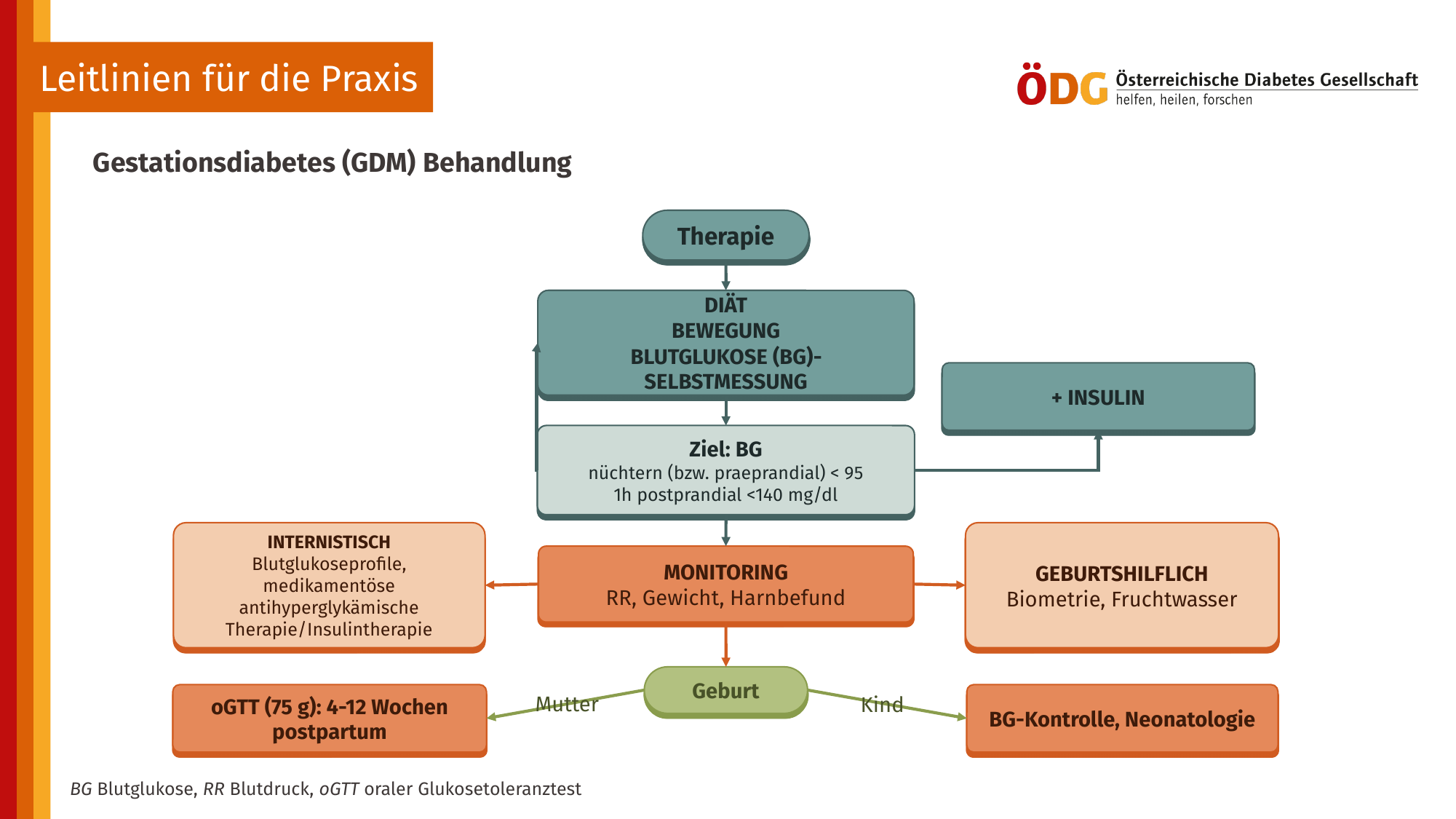

Gestationsdiabetes (GDM) Behandlung
Therapie
DIÄT
BEWEGUNG
BLUTGLUKOSE (BG)-SELBSTMESSUNG
+ INSULIN
Ziel: BG
nüchtern (bzw. praeprandial) < 95
1h postprandial <140 mg/dl
INTERNISTISCH
Blutglukoseprofile, medikamentöse antihyperglykämische Therapie/Insulintherapie
GEBURTSHILFLICH
Biometrie, Fruchtwasser
MONITORING
RR, Gewicht, Harnbefund
Geburt
oGTT (75 g): 4-12 Wochen postpartum
BG-Kontrolle, Neonatologie
Mutter
Kind
BG Blutglukose, RR Blutdruck, oGTT oraler Glukosetoleranztest